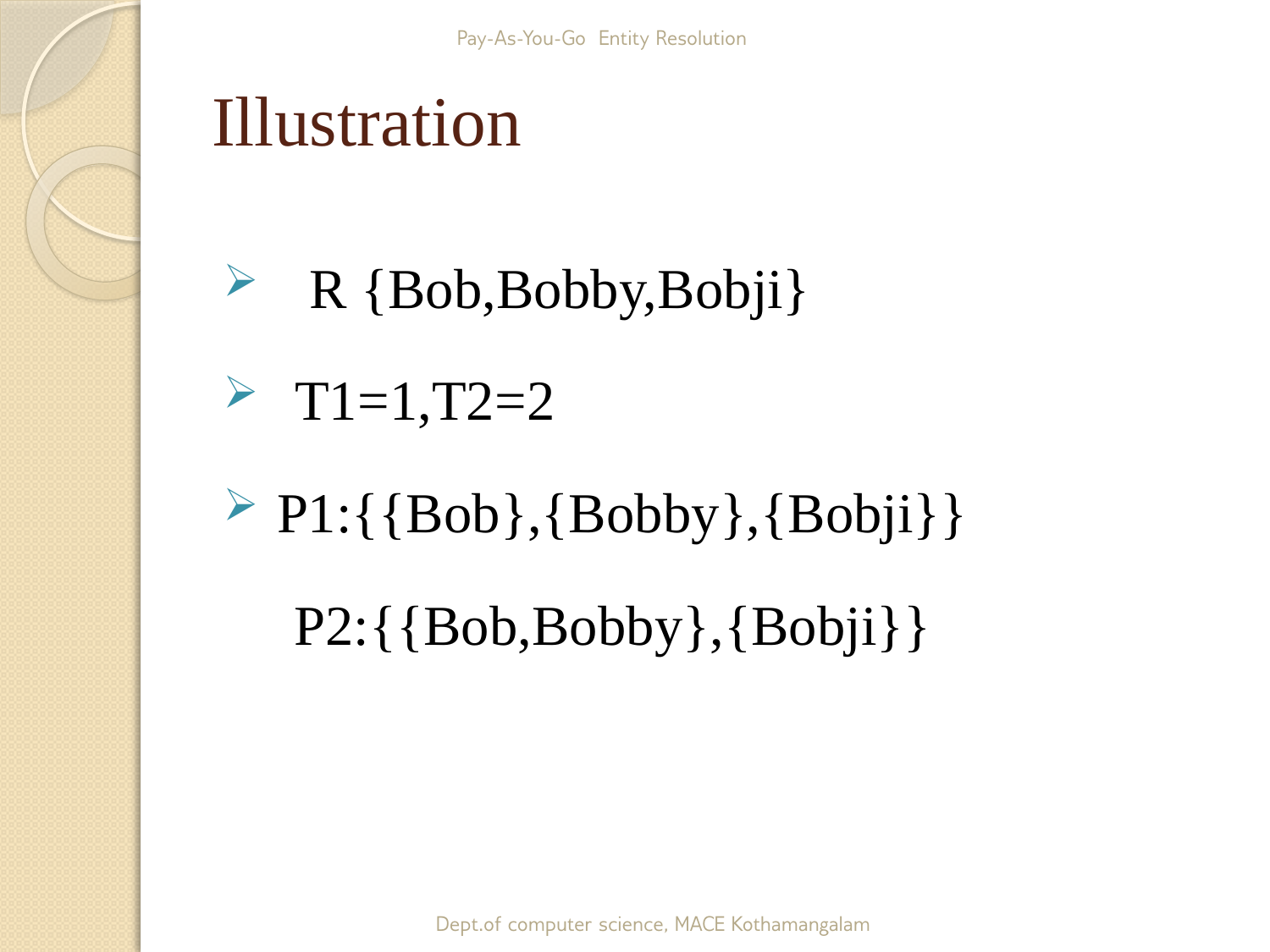

Pay-As-You-Go  Entity Resolution
# Illustration
 R {Bob,Bobby,Bobji}
T1=1,T2=2
 P1:{{Bob},{Bobby},{Bobji}}
     P2:{{Bob,Bobby},{Bobji}}

Dept.of computer science, MACE Kothamangalam